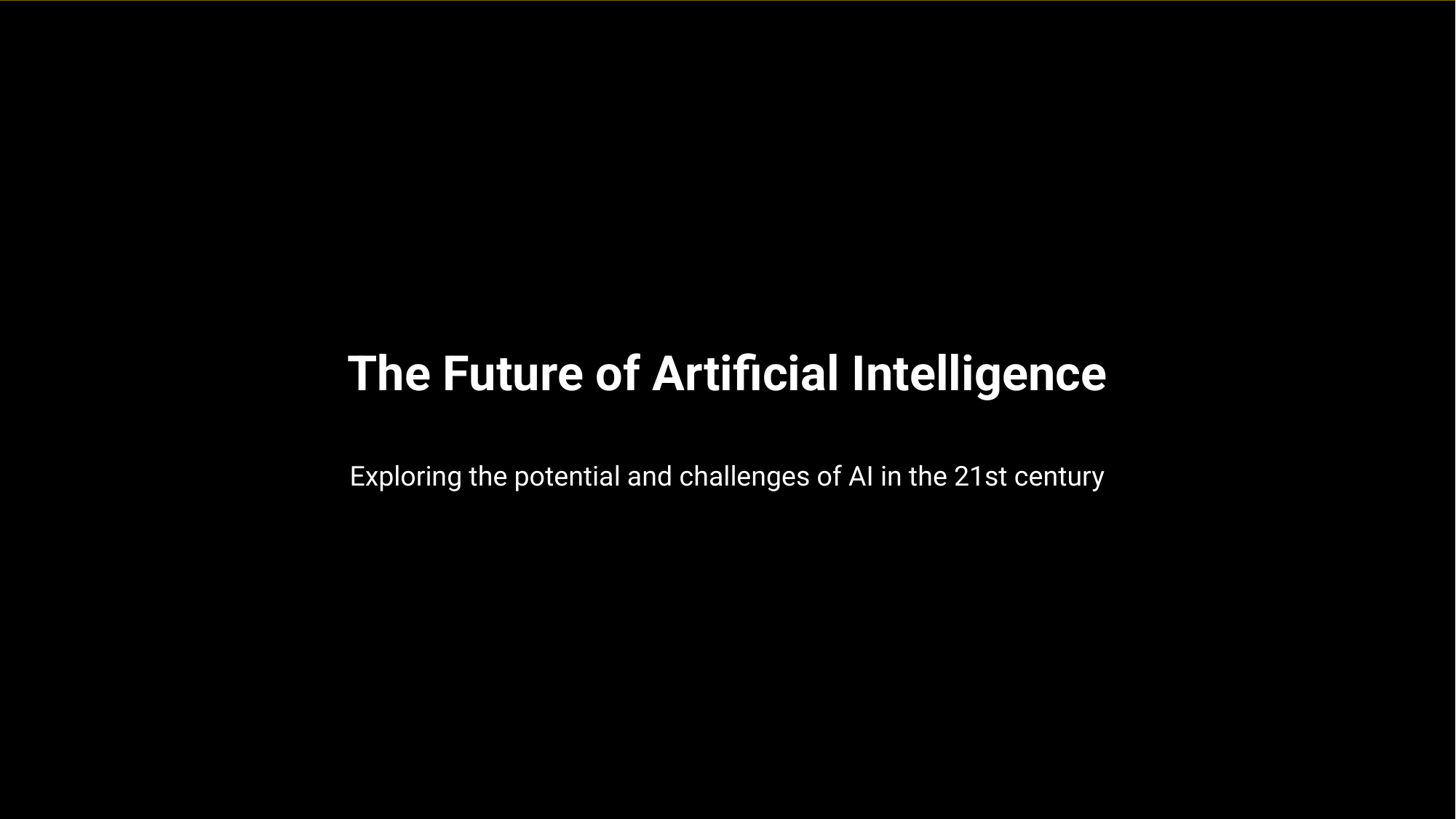

The Future of Artificial Intelligence
Exploring the potential and challenges of AI in the 21st century